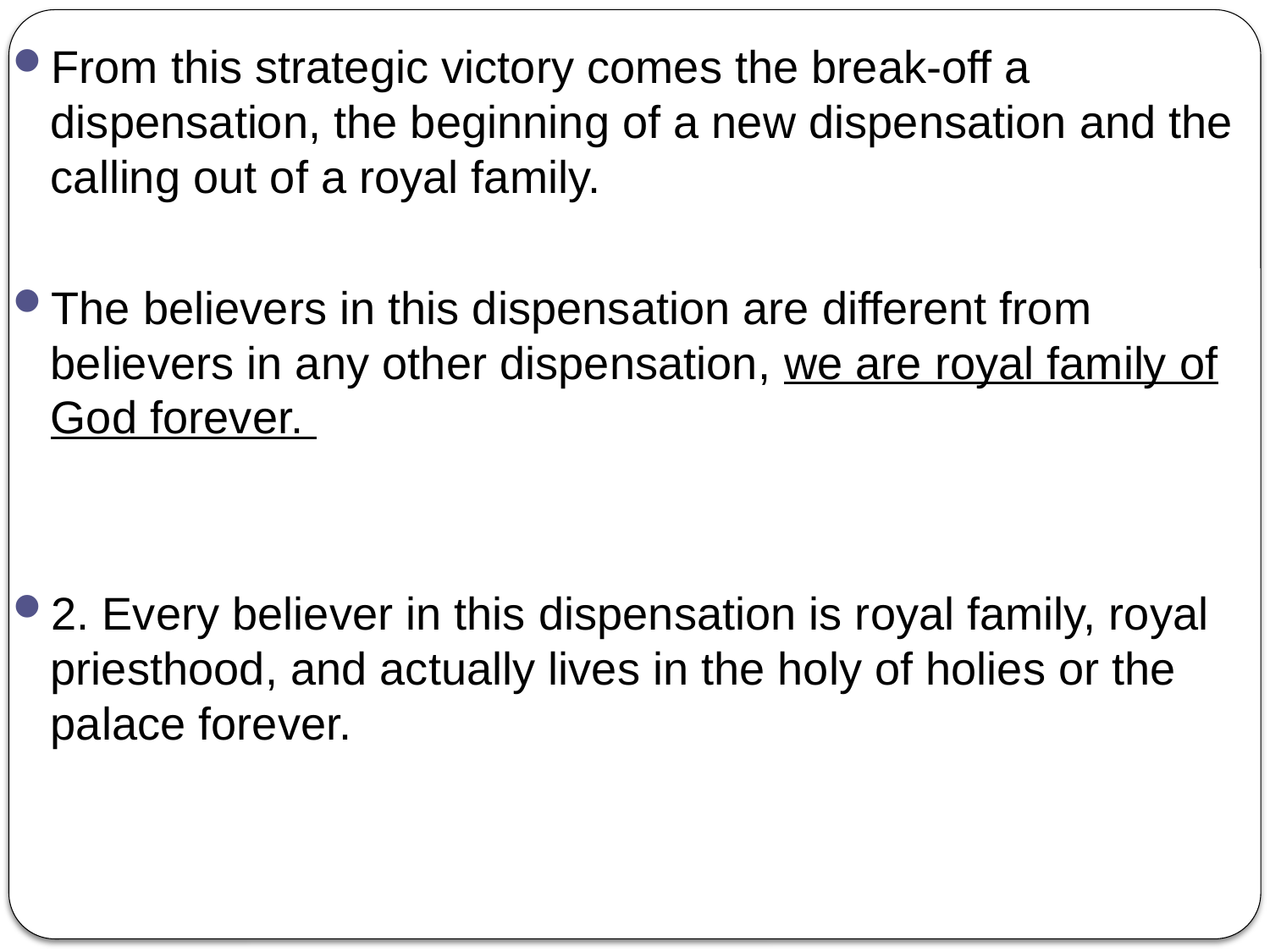

From this strategic victory comes the break-off a dispensation, the beginning of a new dispensation and the calling out of a royal family.

The believers in this dispensation are different from believers in any other dispensation, we are royal family of God forever.

2. Every believer in this dispensation is royal family, royal priesthood, and actually lives in the holy of holies or the palace forever.